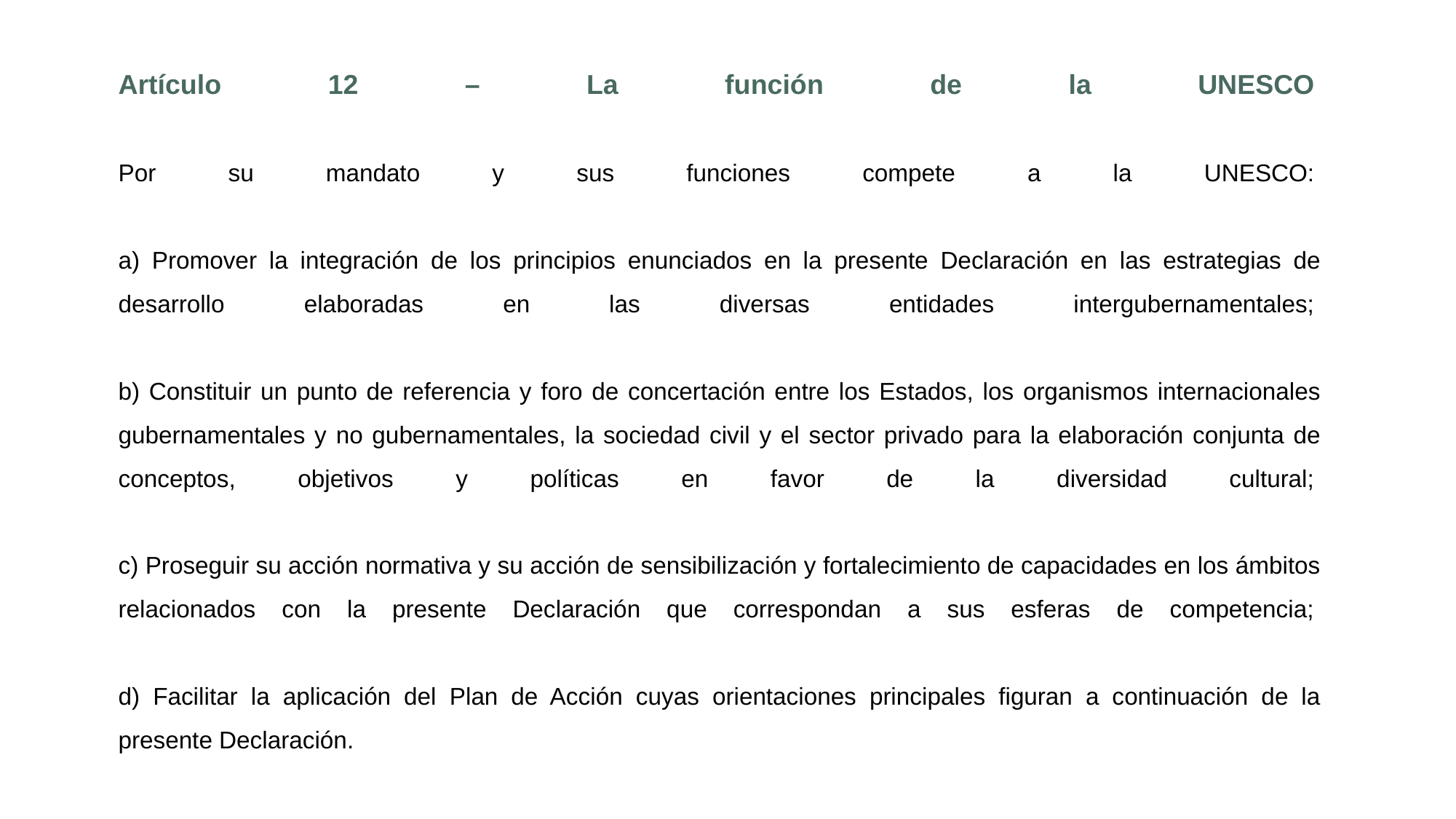

Artículo 12 – La función de la UNESCO 
Por su mandato y sus funciones compete a la UNESCO: 
a) Promover la integración de los principios enunciados en la presente Declaración en las estrategias de desarrollo elaboradas en las diversas entidades intergubernamentales; 
b) Constituir un punto de referencia y foro de concertación entre los Estados, los organismos internacionales gubernamentales y no gubernamentales, la sociedad civil y el sector privado para la elaboración conjunta de conceptos, objetivos y políticas en favor de la diversidad cultural; 
c) Proseguir su acción normativa y su acción de sensibilización y fortalecimiento de capacidades en los ámbitos relacionados con la presente Declaración que correspondan a sus esferas de competencia; 
d) Facilitar la aplicación del Plan de Acción cuyas orientaciones principales figuran a continuación de la presente Declaración.